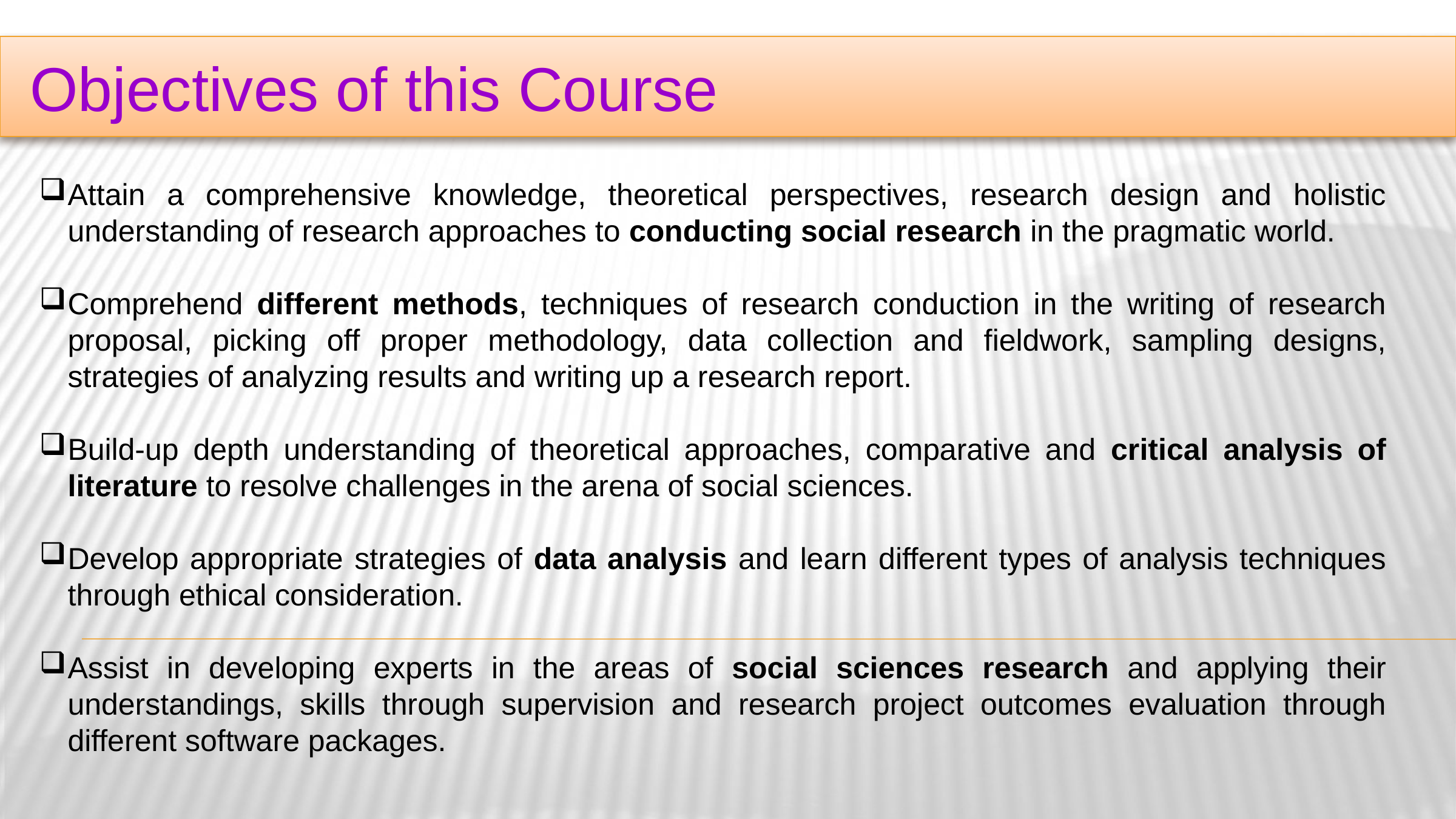

Objectives of this Course

Attain a comprehensive knowledge, theoretical perspectives, research design and holistic understanding of research approaches to conducting social research in the pragmatic world.

Comprehend different methods, techniques of research conduction in the writing of research proposal, picking off proper methodology, data collection and fieldwork, sampling designs, strategies of analyzing results and writing up a research report.

Build-up depth understanding of theoretical approaches, comparative and critical analysis of literature to resolve challenges in the arena of social sciences.

Develop appropriate strategies of data analysis and learn different types of analysis techniques through ethical consideration.

Assist in developing experts in the areas of social sciences research and applying their understandings, skills through supervision and research project outcomes evaluation through different software packages.